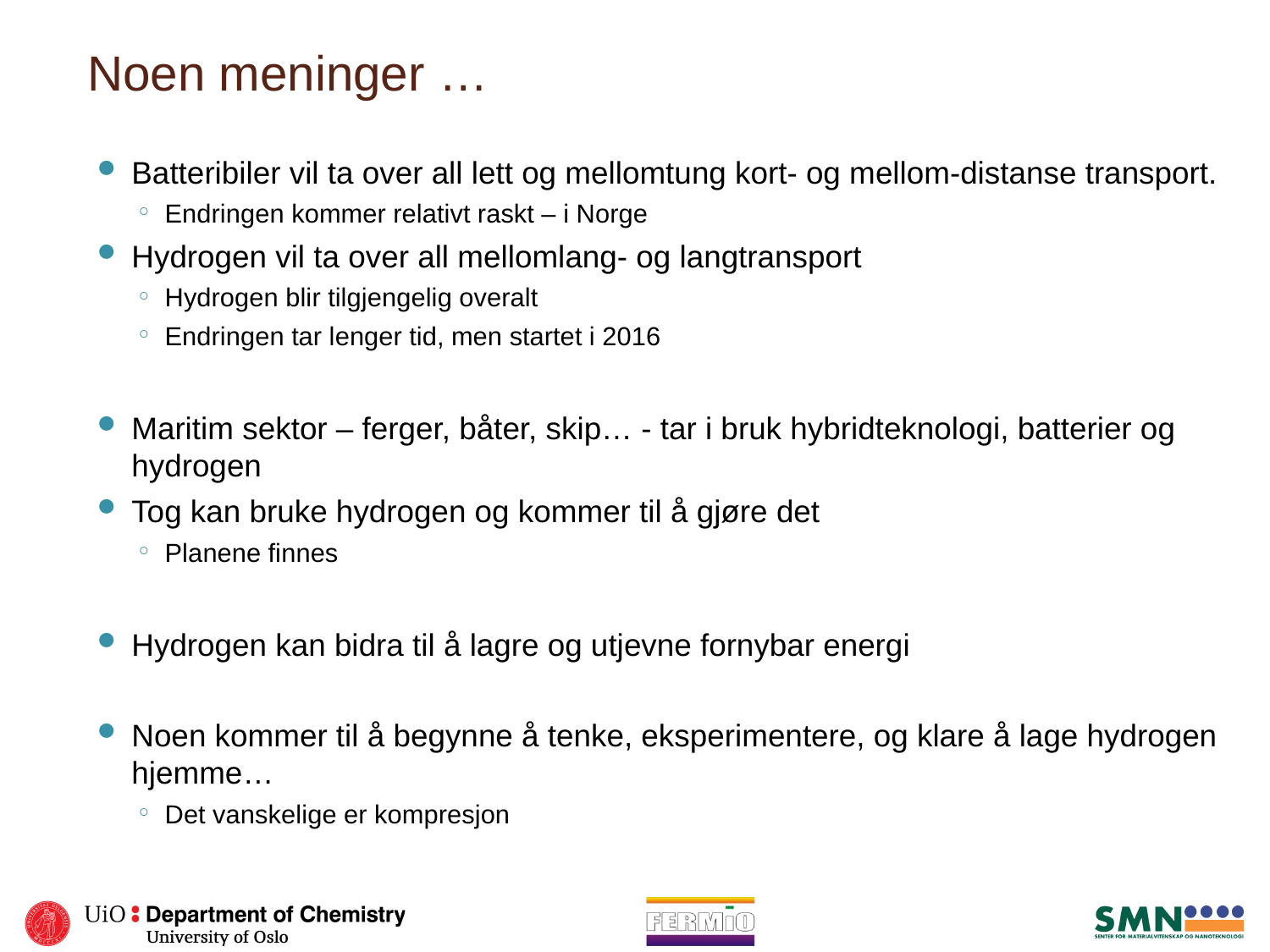

# Noen meninger …
Batteribiler vil ta over all lett og mellomtung kort- og mellom-distanse transport.
Endringen kommer relativt raskt – i Norge
Hydrogen vil ta over all mellomlang- og langtransport
Hydrogen blir tilgjengelig overalt
Endringen tar lenger tid, men startet i 2016

Maritim sektor – ferger, båter, skip… - tar i bruk hybridteknologi, batterier og hydrogen
Tog kan bruke hydrogen og kommer til å gjøre det
Planene finnes

Hydrogen kan bidra til å lagre og utjevne fornybar energi

Noen kommer til å begynne å tenke, eksperimentere, og klare å lage hydrogen hjemme…
Det vanskelige er kompresjon